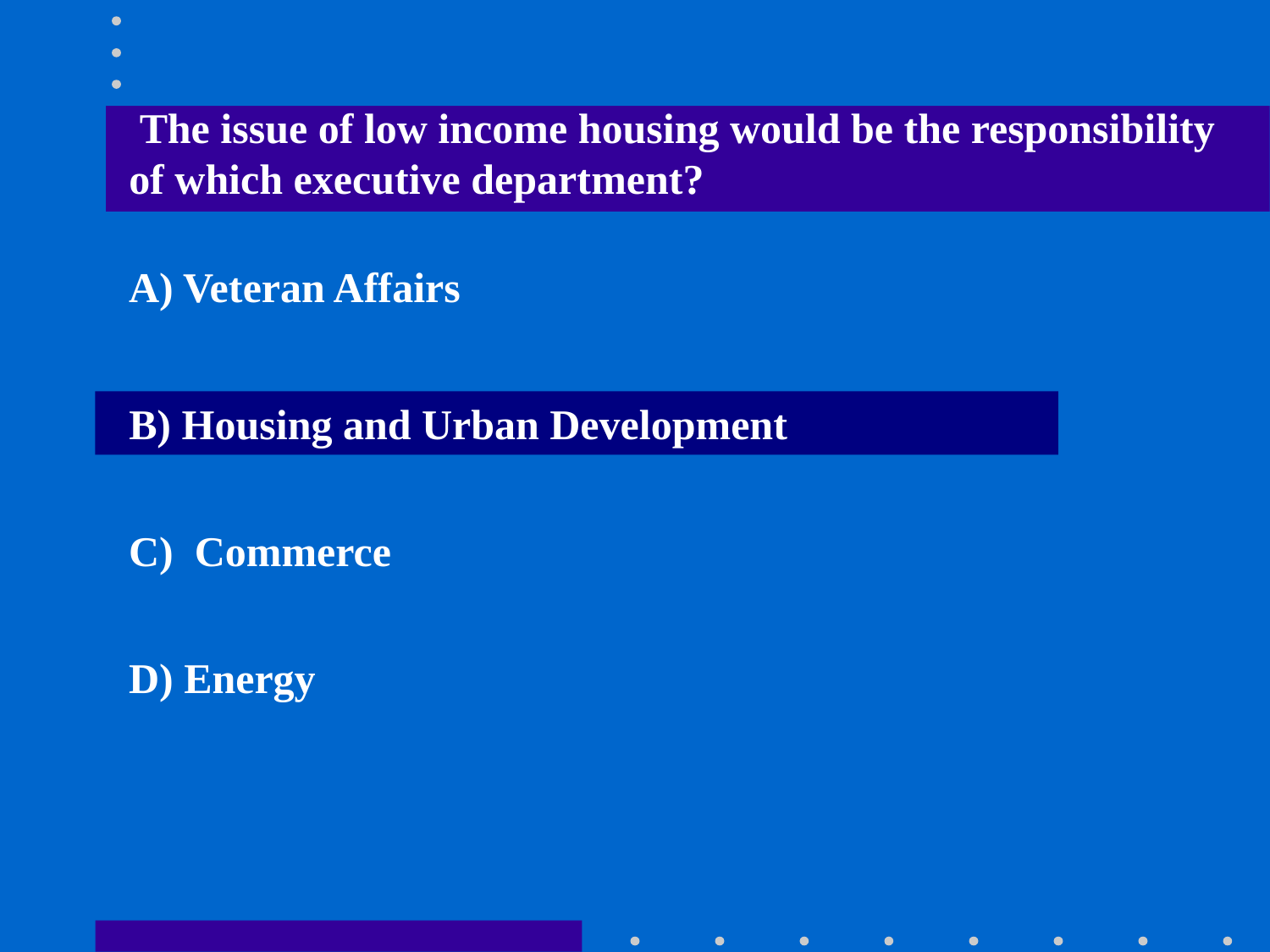

The issue of low income housing would be the responsibility of which executive department?
A) Veteran Affairs

B) Housing and Urban Development
C)  Commerce
D) Energy